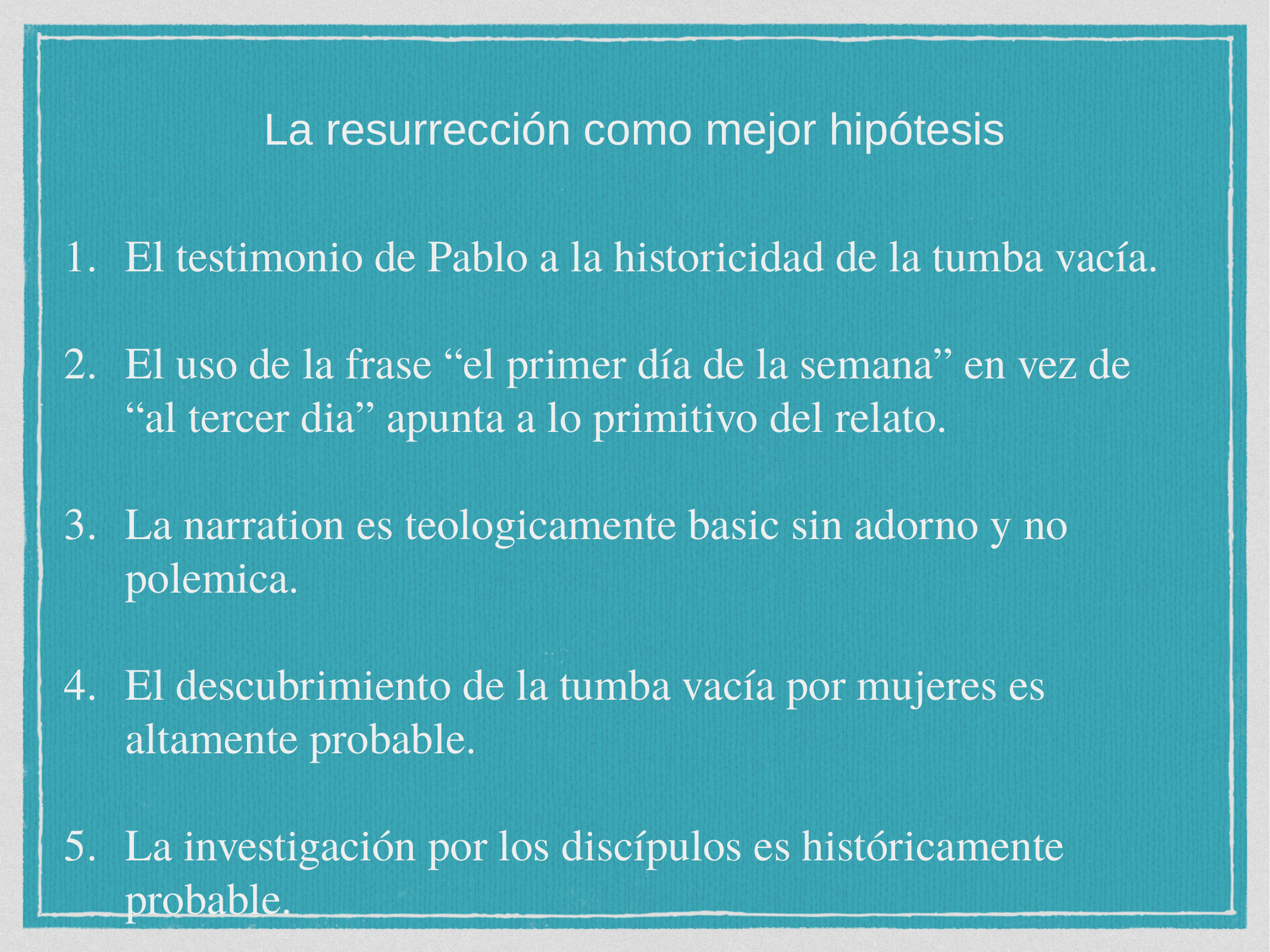

La resurrección como mejor hipótesis

El testimonio de Pablo a la historicidad de la tumba vacía.

El uso de la frase “el primer día de la semana” en vez de “al tercer dia” apunta a lo primitivo del relato.

La narration es teologicamente basic sin adorno y no polemica.

El descubrimiento de la tumba vacía por mujeres es altamente probable.

La investigación por los discípulos es históricamente probable.